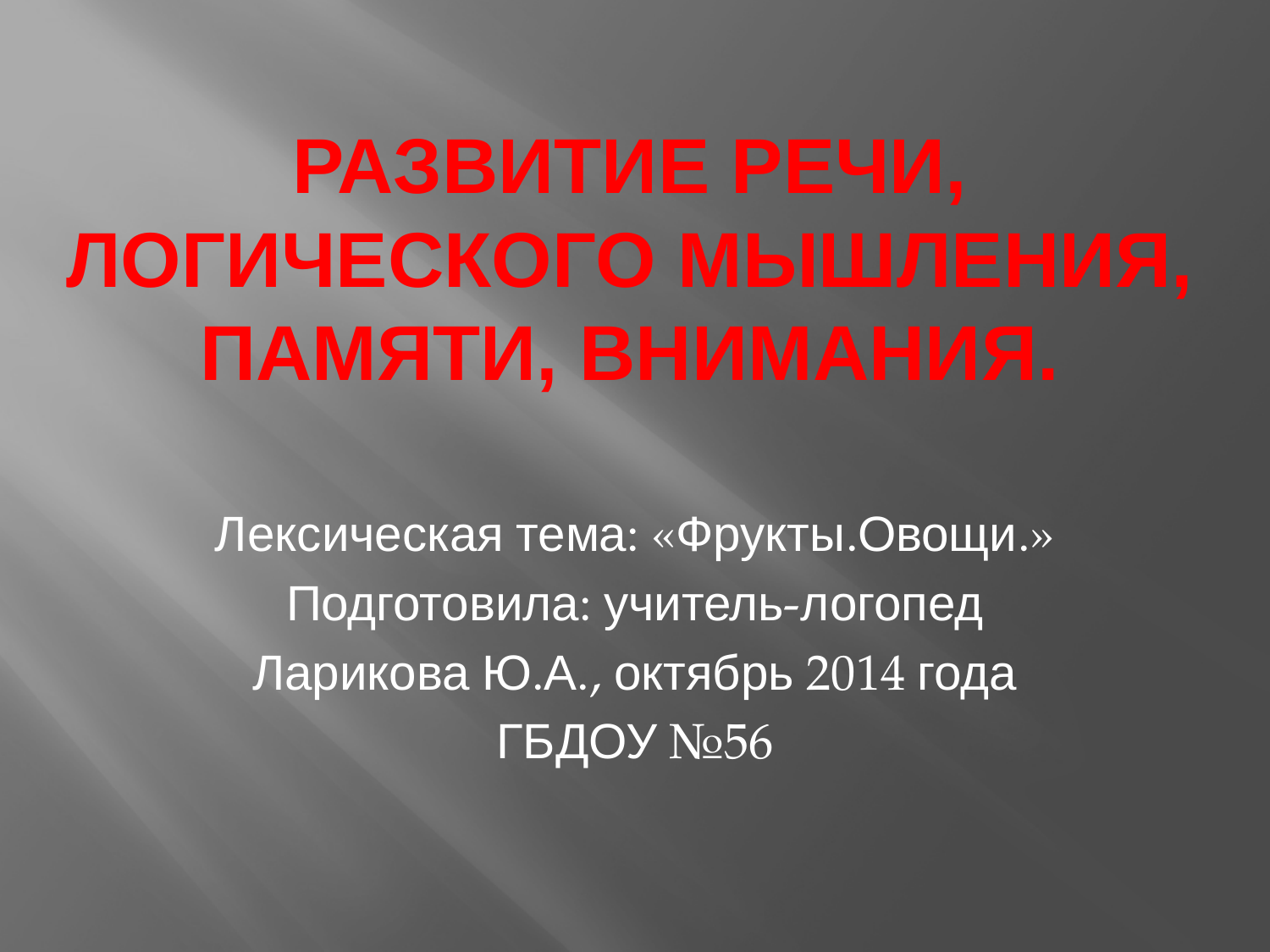

# Развитие речи, логического мышления, памяти, внимания.
Лексическая тема: «Фрукты.Овощи.»
Подготовила: учитель-логопед
Ларикова Ю.А., октябрь 2014 года
ГБДОУ №56